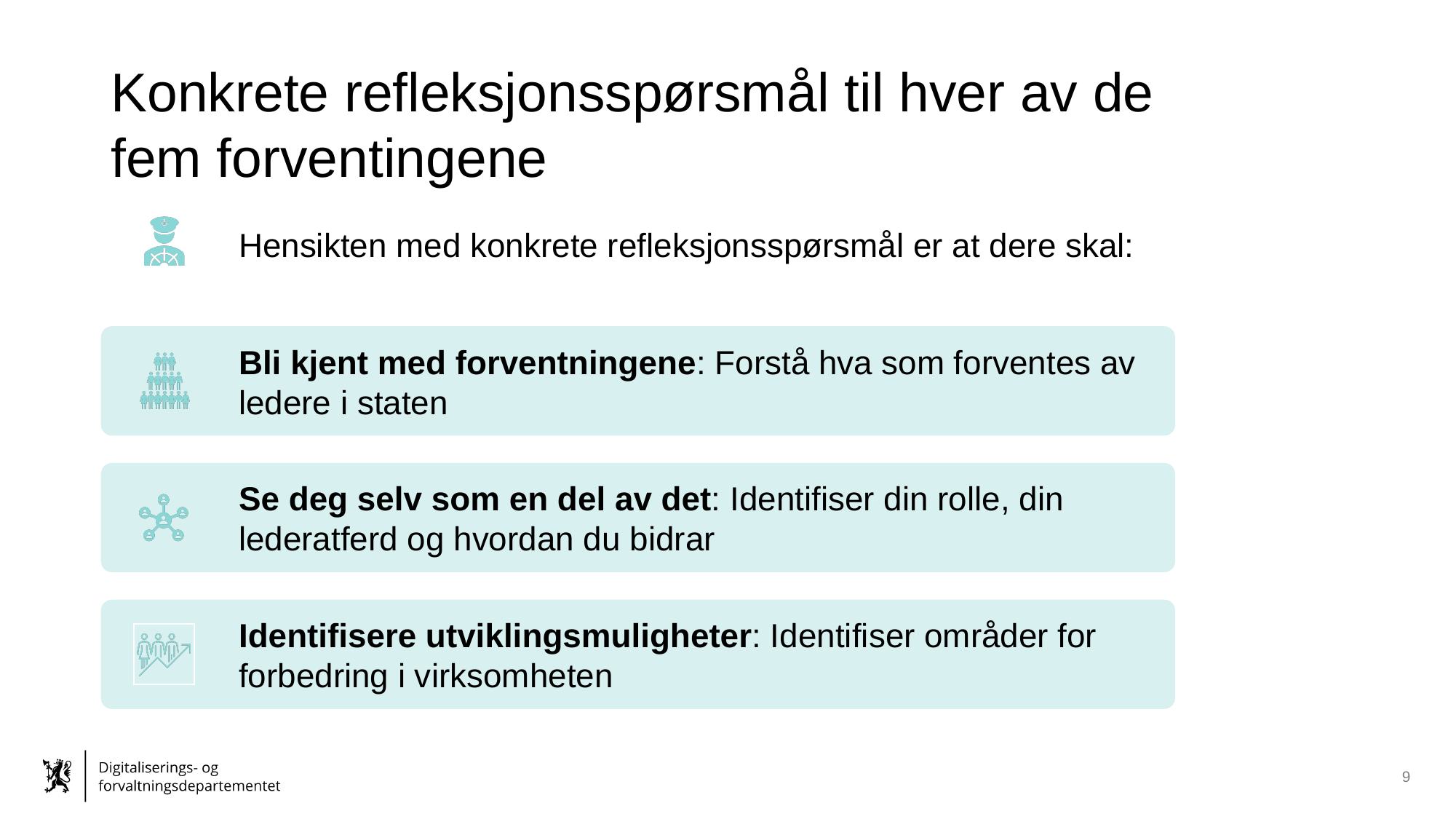

# Konkrete refleksjonsspørsmål til hver av de fem forventingene
Hensikten med konkrete refleksjonsspørsmål er at dere skal:
Bli kjent med forventningene: Forstå hva som forventes av ledere i staten
Se deg selv som en del av det: Identifiser din rolle, din lederatferd og hvordan du bidrar
Identifisere utviklingsmuligheter: Identifiser områder for forbedring i virksomheten

9